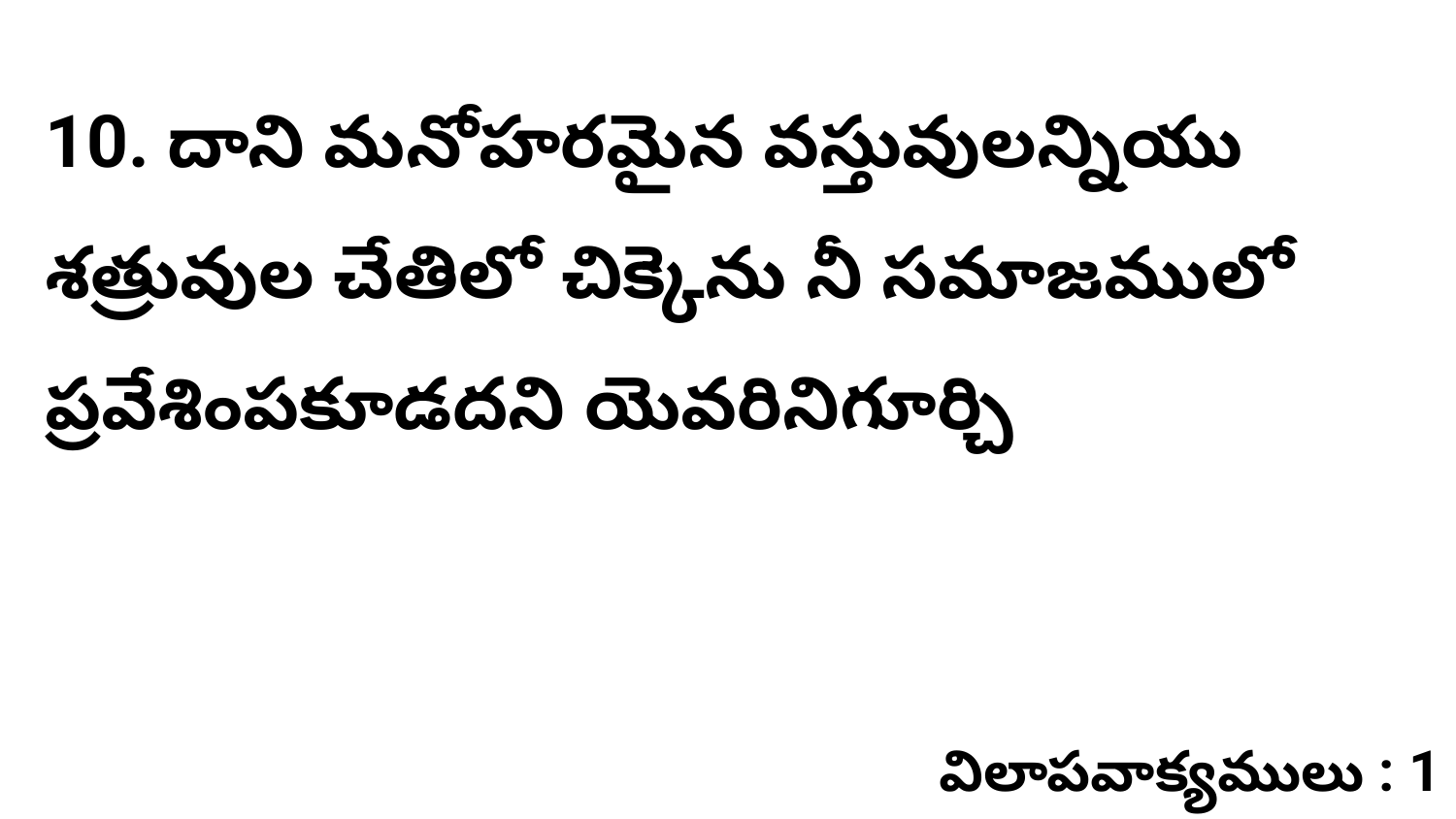

10. దాని మనోహరమైన వస్తువులన్నియు శత్రువుల చేతిలో చిక్కెను నీ సమాజములో ప్రవేశింపకూడదని యెవరినిగూర్చి
విలాపవాక్యములు : 1